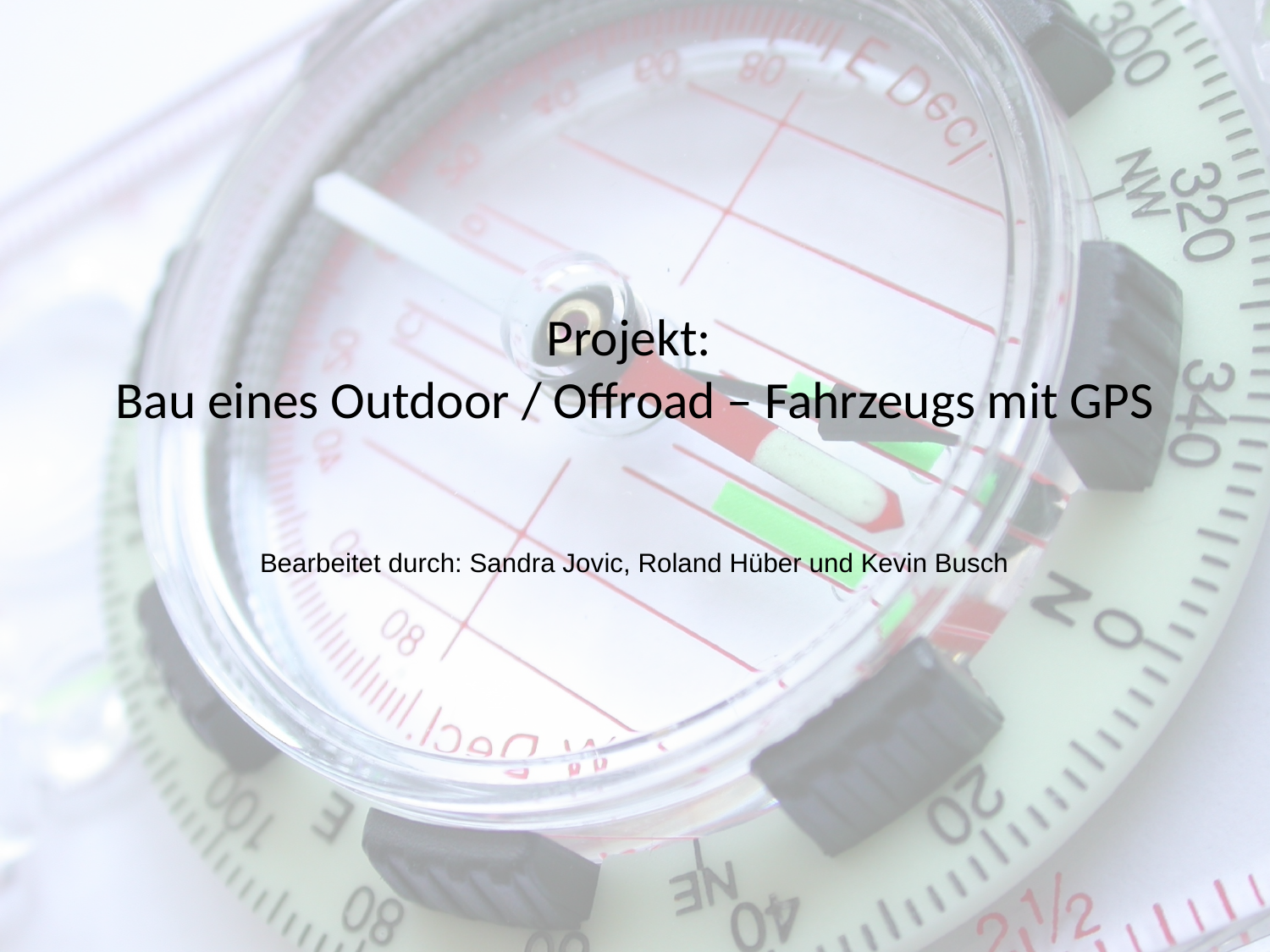

# Projekt: Bau eines Outdoor / Offroad – Fahrzeugs mit GPS
Bearbeitet durch: Sandra Jovic, Roland Hüber und Kevin Busch